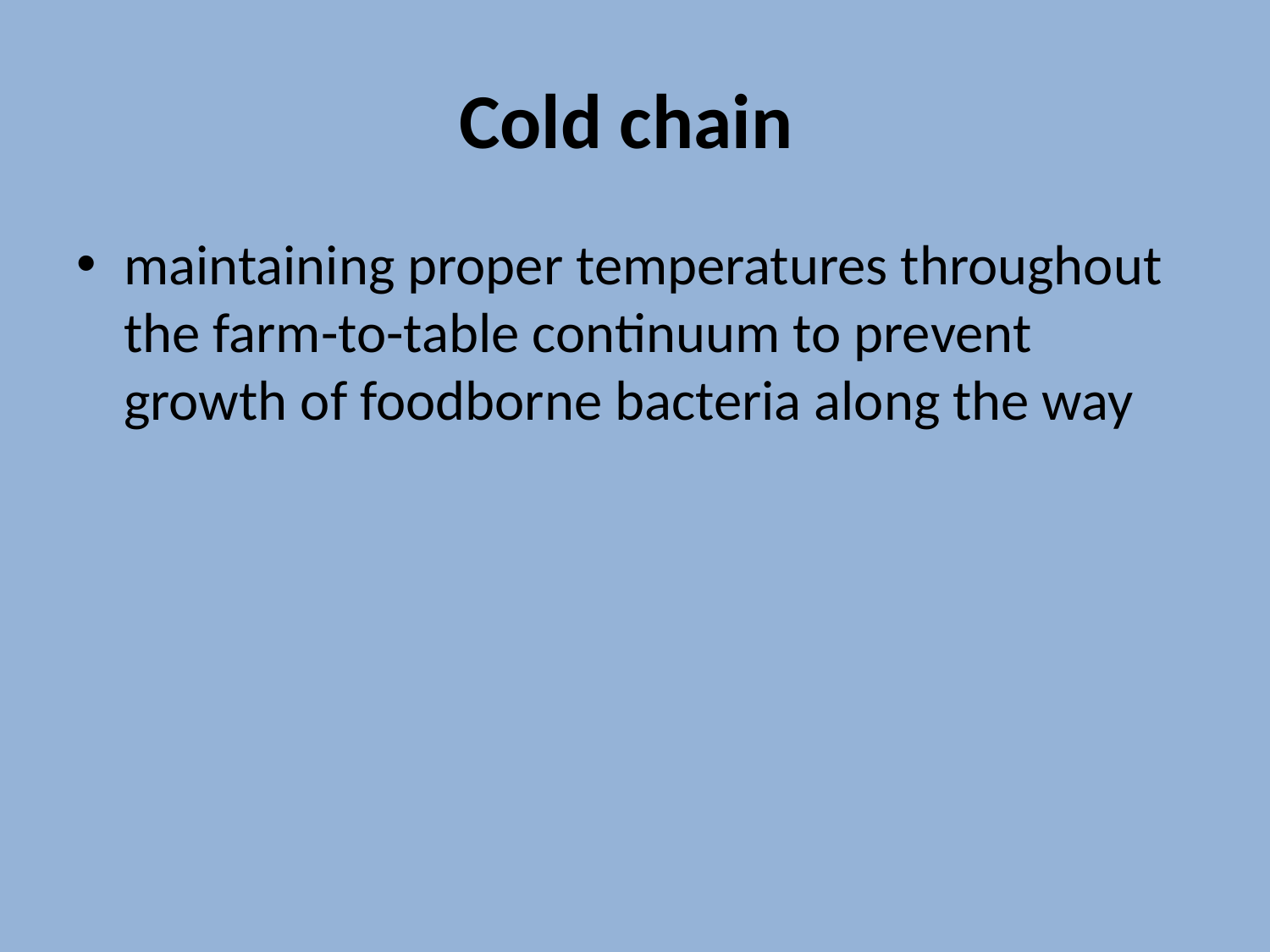

# Cold chain
maintaining proper temperatures throughout the farm-to-table continuum to prevent growth of foodborne bacteria along the way